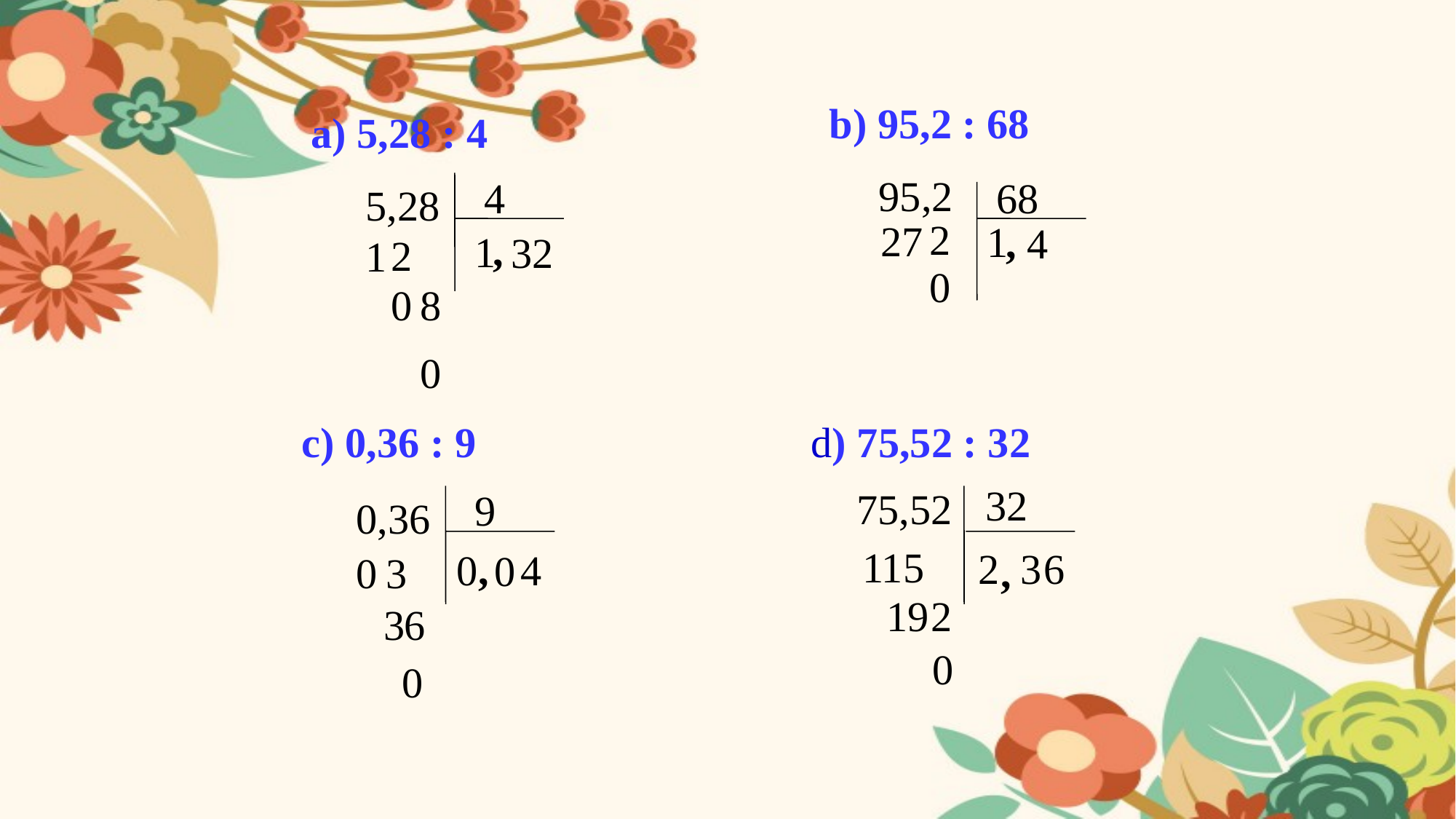

b) 95,2 : 68
a) 5,28 : 4
95,2
4
68

5,28

2
27
1
,
4
,
1
32
2
1
0
0
8
0
c) 0,36 : 9
d) 75,52 : 32
32
75,52
9

0,36
11
5
2
3
6
,
4
0
0
,
0
3
19
2
3
6
0
0